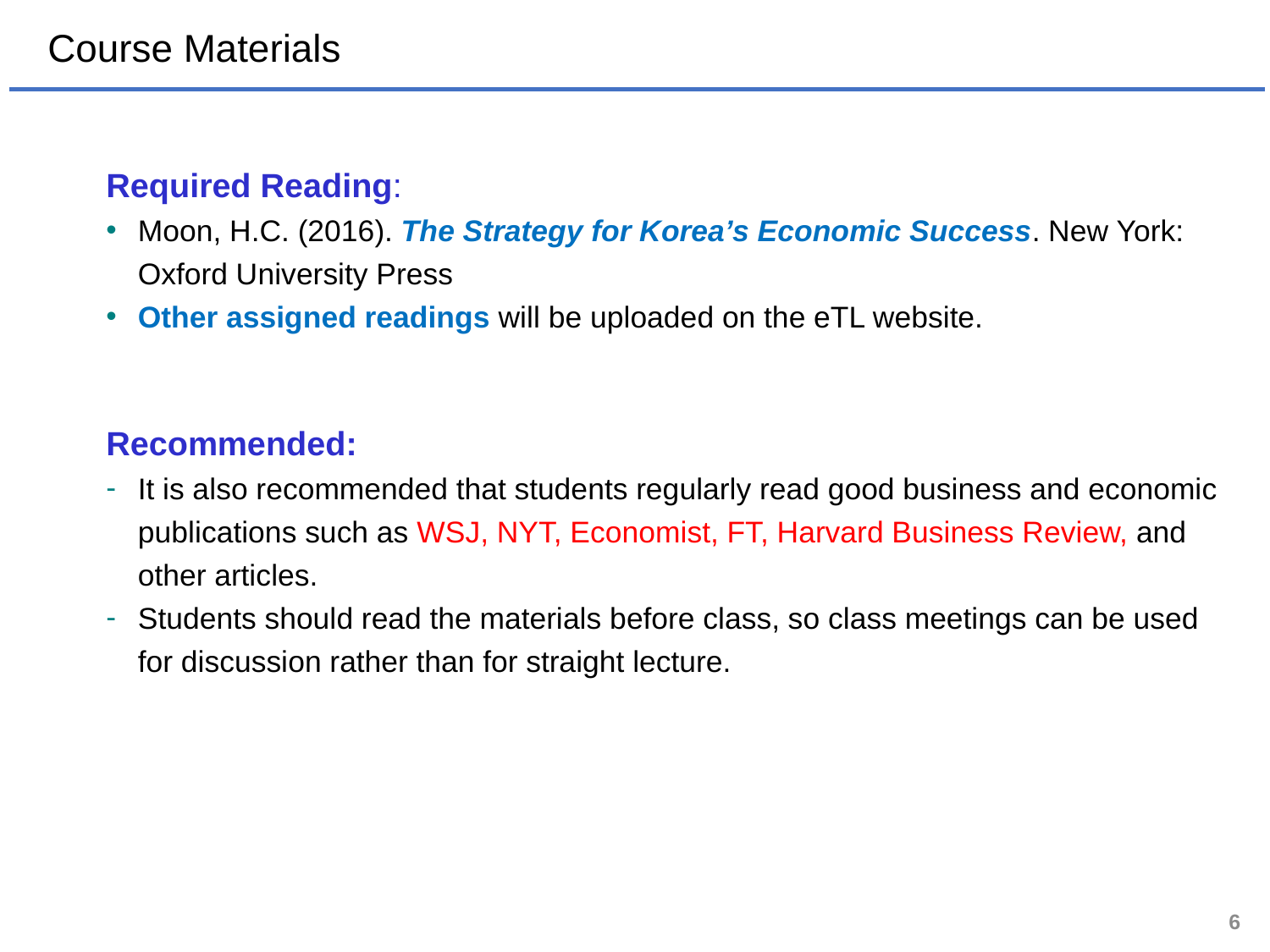

# Course Materials

Required Reading:
Moon, H.C. (2016). The Strategy for Korea’s Economic Success. New York: Oxford University Press
Other assigned readings will be uploaded on the eTL website.

Recommended:
It is also recommended that students regularly read good business and economic publications such as WSJ, NYT, Economist, FT, Harvard Business Review, and other articles.
Students should read the materials before class, so class meetings can be used for discussion rather than for straight lecture.

6